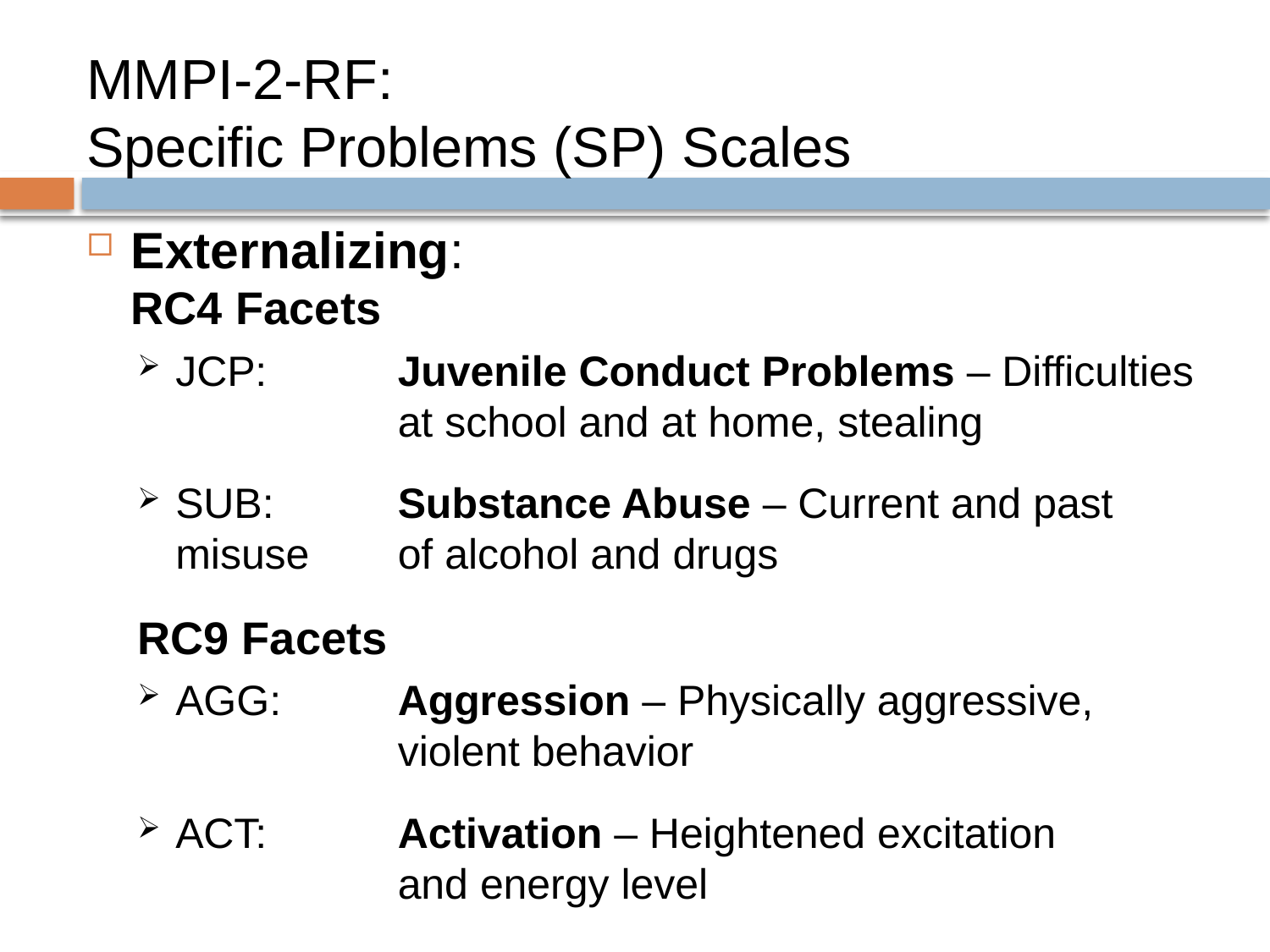

# MMPI-2-RF: Specific Problems (SP) Scales
Externalizing:
RC4 Facets
JCP:	Juvenile Conduct Problems – Difficulties
	at school and at home, stealing
SUB:	Substance Abuse – Current and past misuse 	of alcohol and drugs
RC9 Facets
AGG:	Aggression – Physically aggressive,
	violent behavior
ACT:	Activation – Heightened excitation
	and energy level